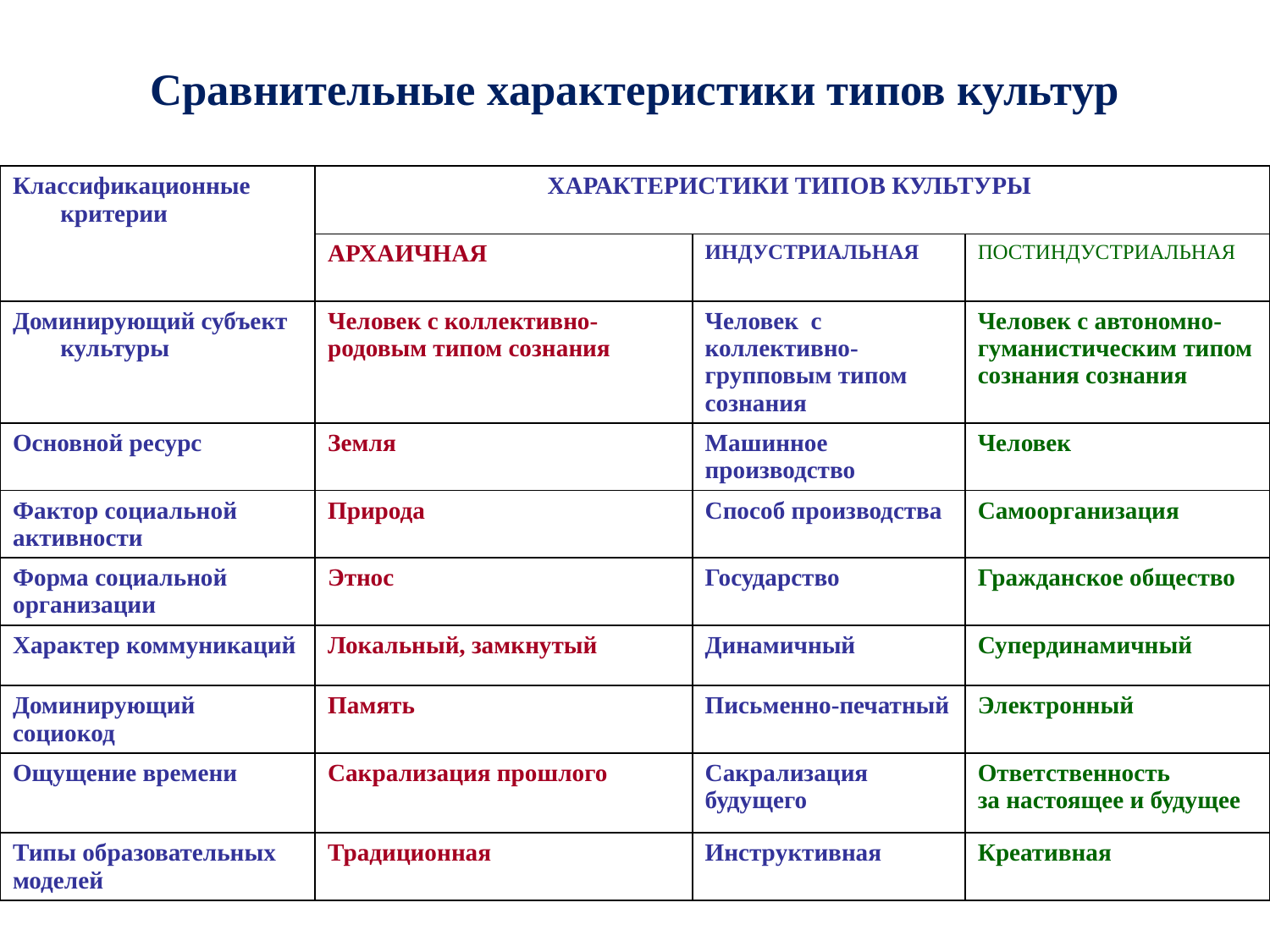

# Сравнительные характеристики типов культур
| Классификационные критерии | ХАРАКТЕРИСТИКИ ТИПОВ КУЛЬТУРЫ |  |  |
| --- | --- | --- | --- |
|  | АРХАИЧНАЯ | ИНДУСТРИАЛЬНАЯ | ПОСТИНДУСТРИАЛЬНАЯ |
| Доминирующий субъект культуры | Человек с коллективно-родовым типом сознания | Человек с коллективно-групповым типом сознания | Человек с автономно-гуманистическим типом сознания сознания |
| Основной ресурс | Земля | Машинное производство | Человек |
| Фактор социальной активности | Природа | Способ производства | Самоорганизация |
| Форма социальной организации | Этнос | Государство | Гражданское общество |
| Характер коммуникаций | Локальный, замкнутый | Динамичный | Супердинамичный |
| Доминирующий социокод | Память | Письменно-печатный | Электронный |
| Ощущение времени | Сакрализация прошлого | Сакрализация будущего | Ответственность за настоящее и будущее |
| Типы образовательных моделей | Традиционная | Инструктивная | Креативная |